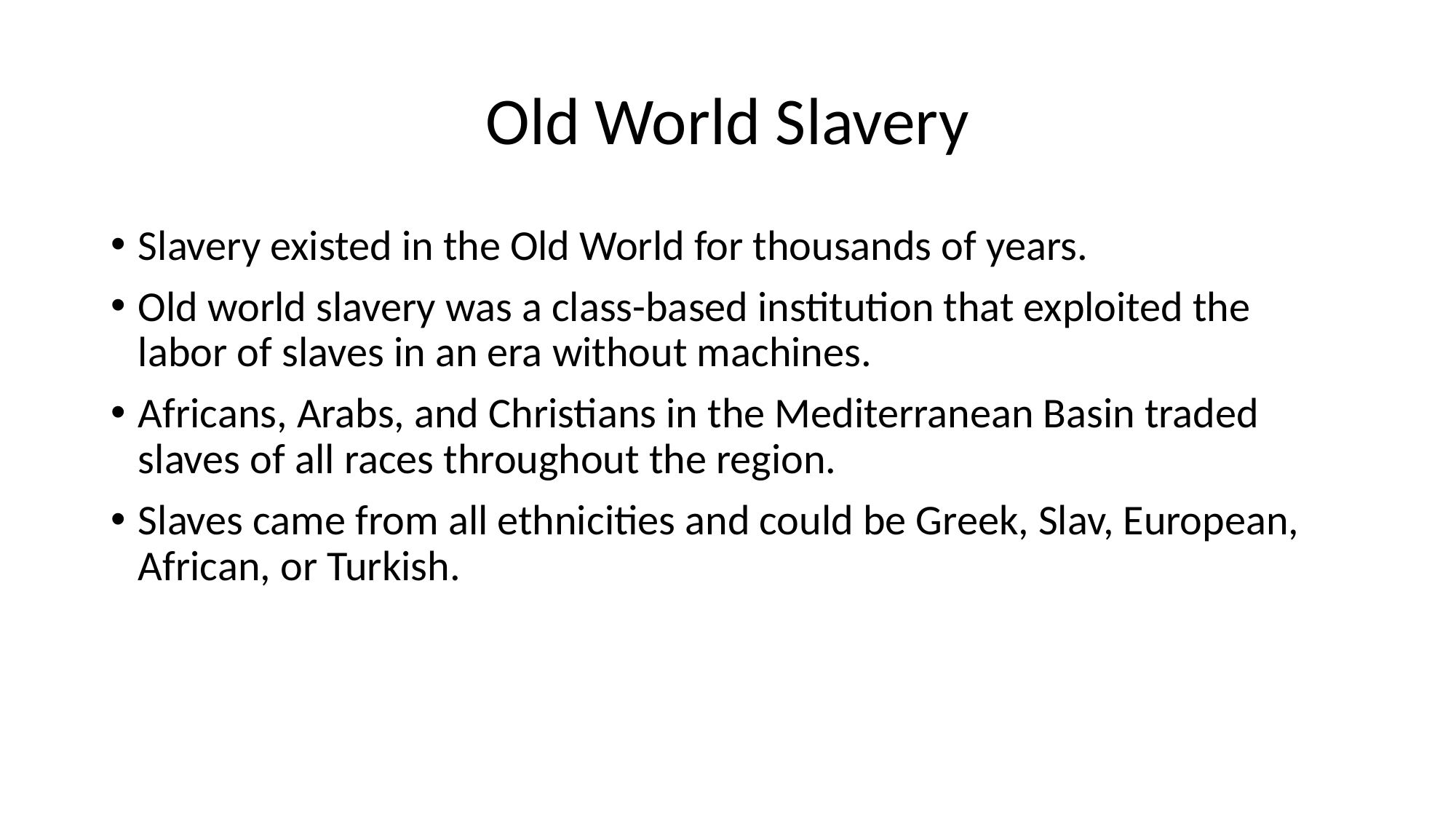

# Old World Slavery
Slavery existed in the Old World for thousands of years.
Old world slavery was a class-based institution that exploited the labor of slaves in an era without machines.
Africans, Arabs, and Christians in the Mediterranean Basin traded slaves of all races throughout the region.
Slaves came from all ethnicities and could be Greek, Slav, European, African, or Turkish.